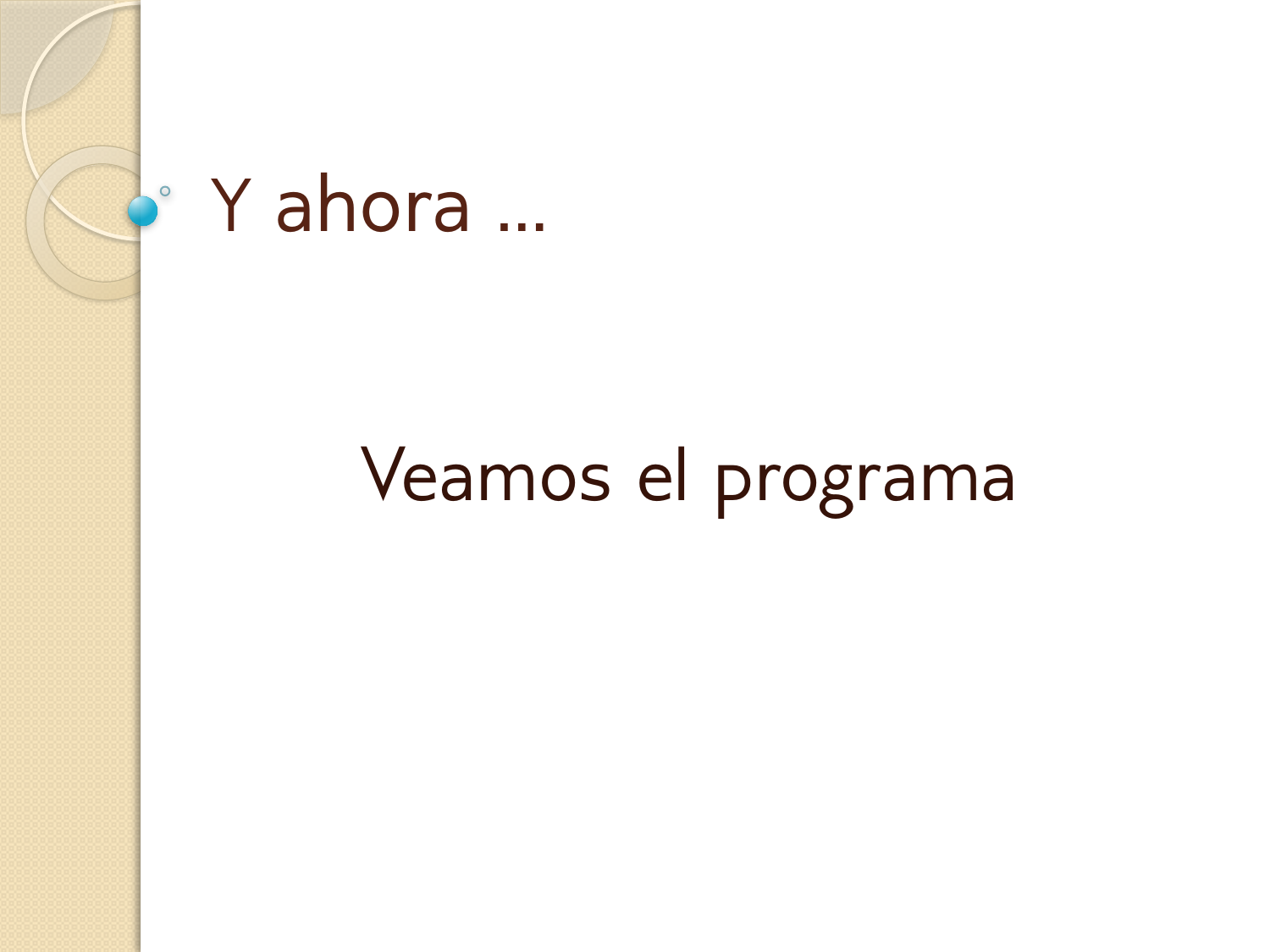

# Y ahora …
Veamos el programa